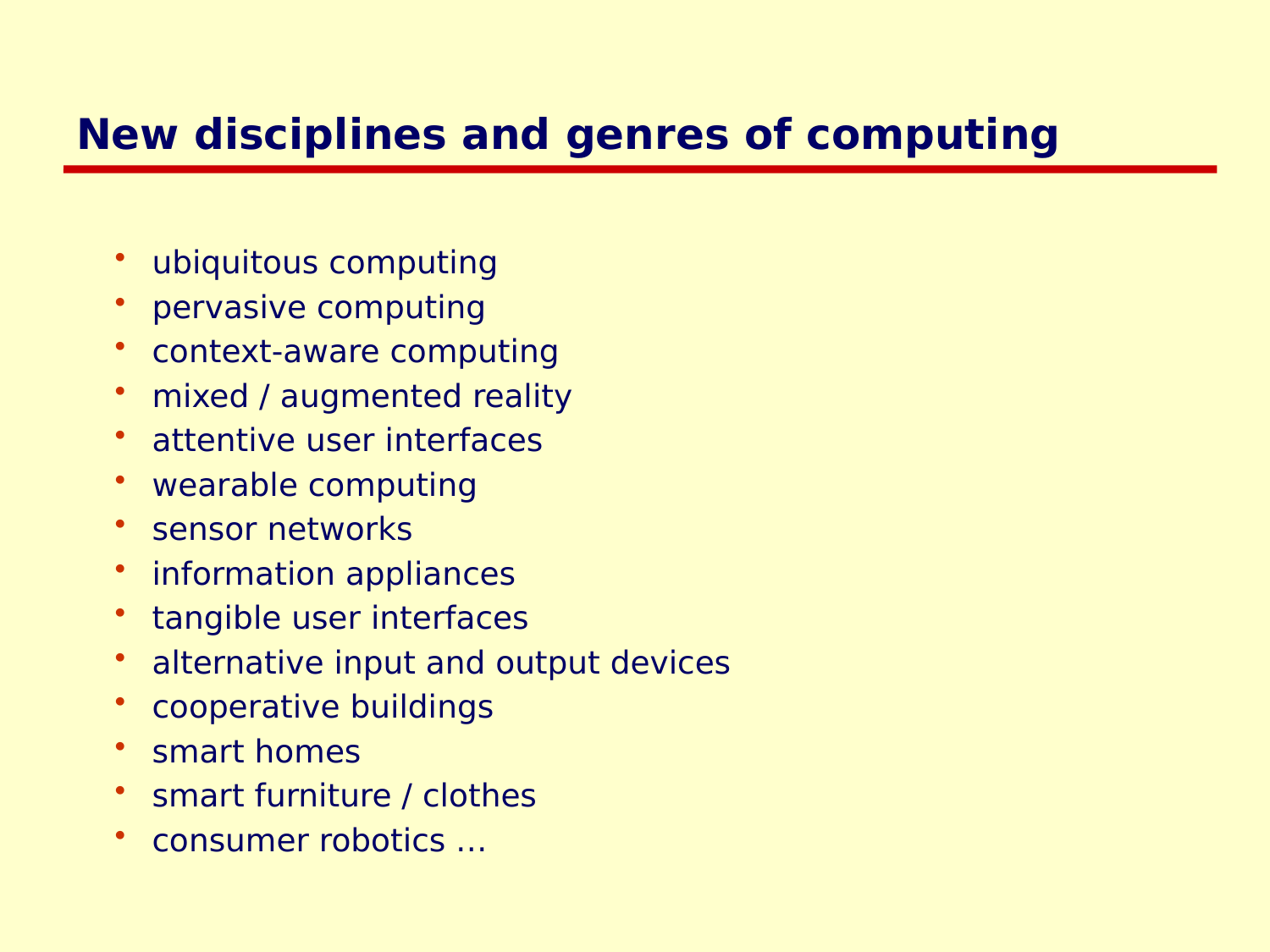

# New disciplines and genres of computing
ubiquitous computing
pervasive computing
context-aware computing
mixed / augmented reality
attentive user interfaces
wearable computing
sensor networks
information appliances
tangible user interfaces
alternative input and output devices
cooperative buildings
smart homes
smart furniture / clothes
consumer robotics …